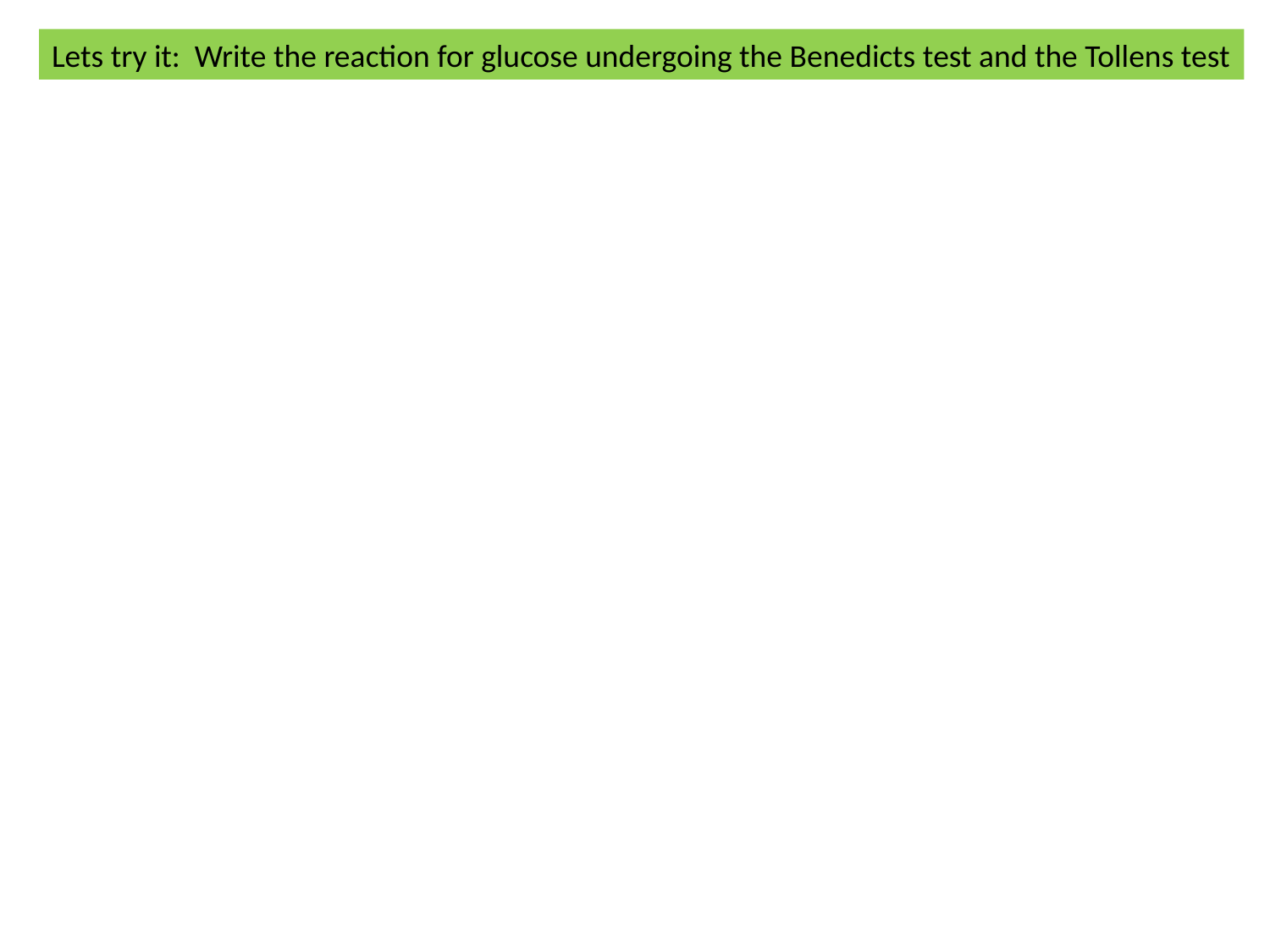

Lets try it:  Write the reaction for glucose undergoing the Benedicts test and the Tollens test